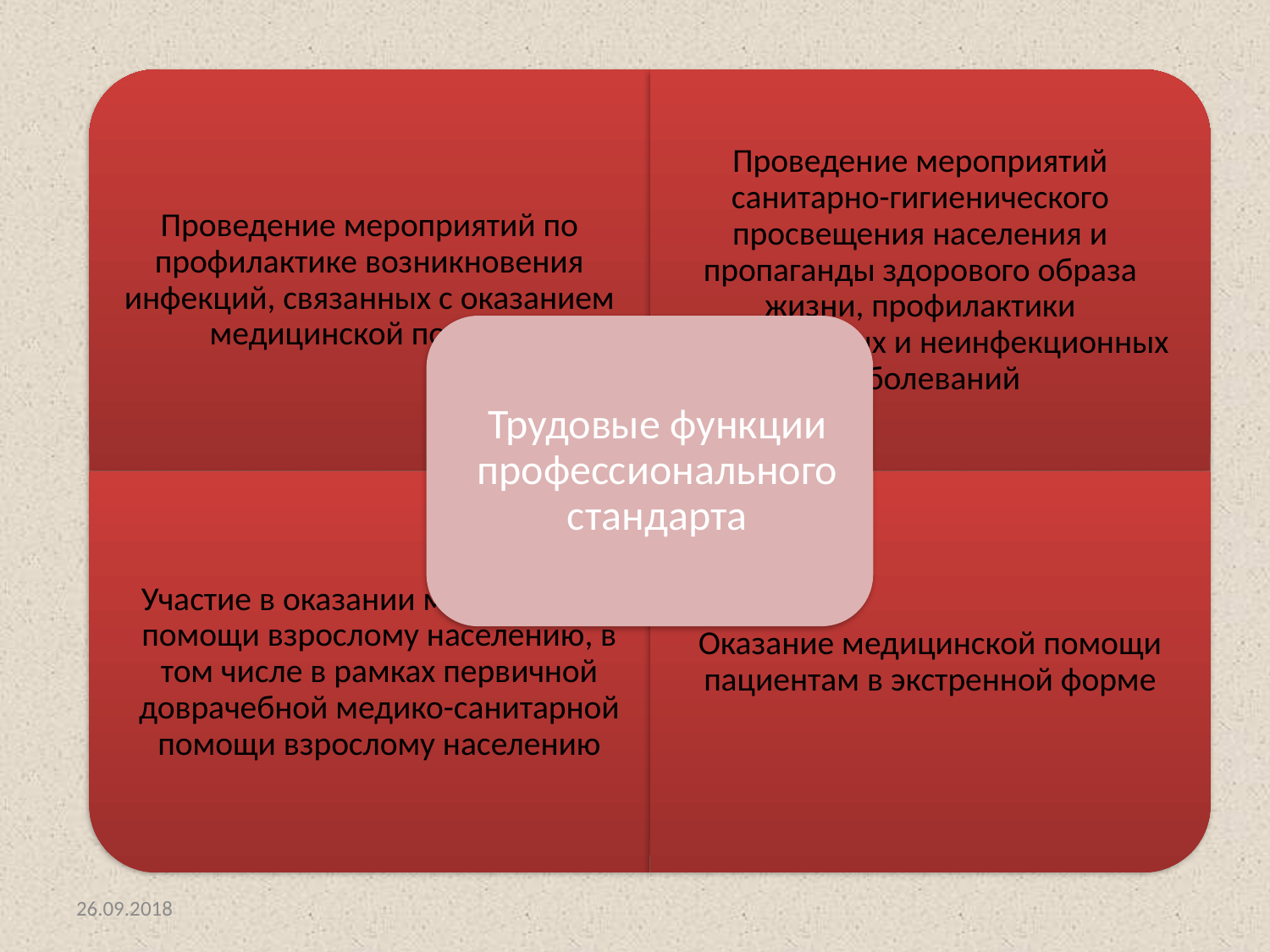

Проведение мероприятий по профилактике возникновения инфекций, связанных с оказанием медицинской помощи
Проведение мероприятий санитарно-гигиенического просвещения населения и пропаганды здорового образа жизни, профилактики инфекционных и неинфекционных   заболеваний
Участие в оказании медицинской помощи взрослому населению, в том числе в рамках первичной доврачебной медико-санитарной помощи взрослому населению
Оказание медицинской помощи пациентам в экстренной форме
Трудовые функции профессионального стандарта
26.09.2018